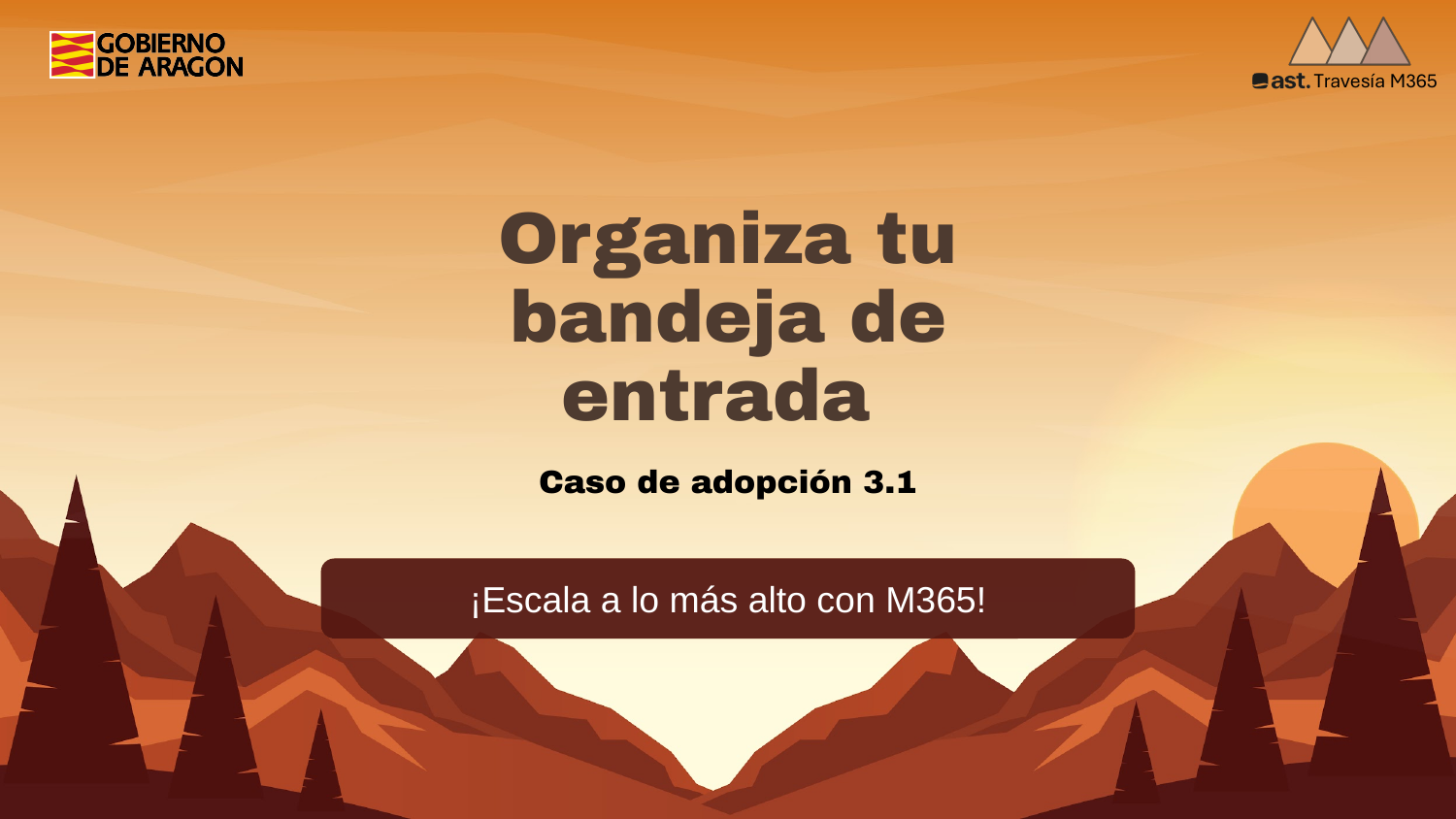

# Organiza tu bandeja de entrada
Caso de adopción 3.1